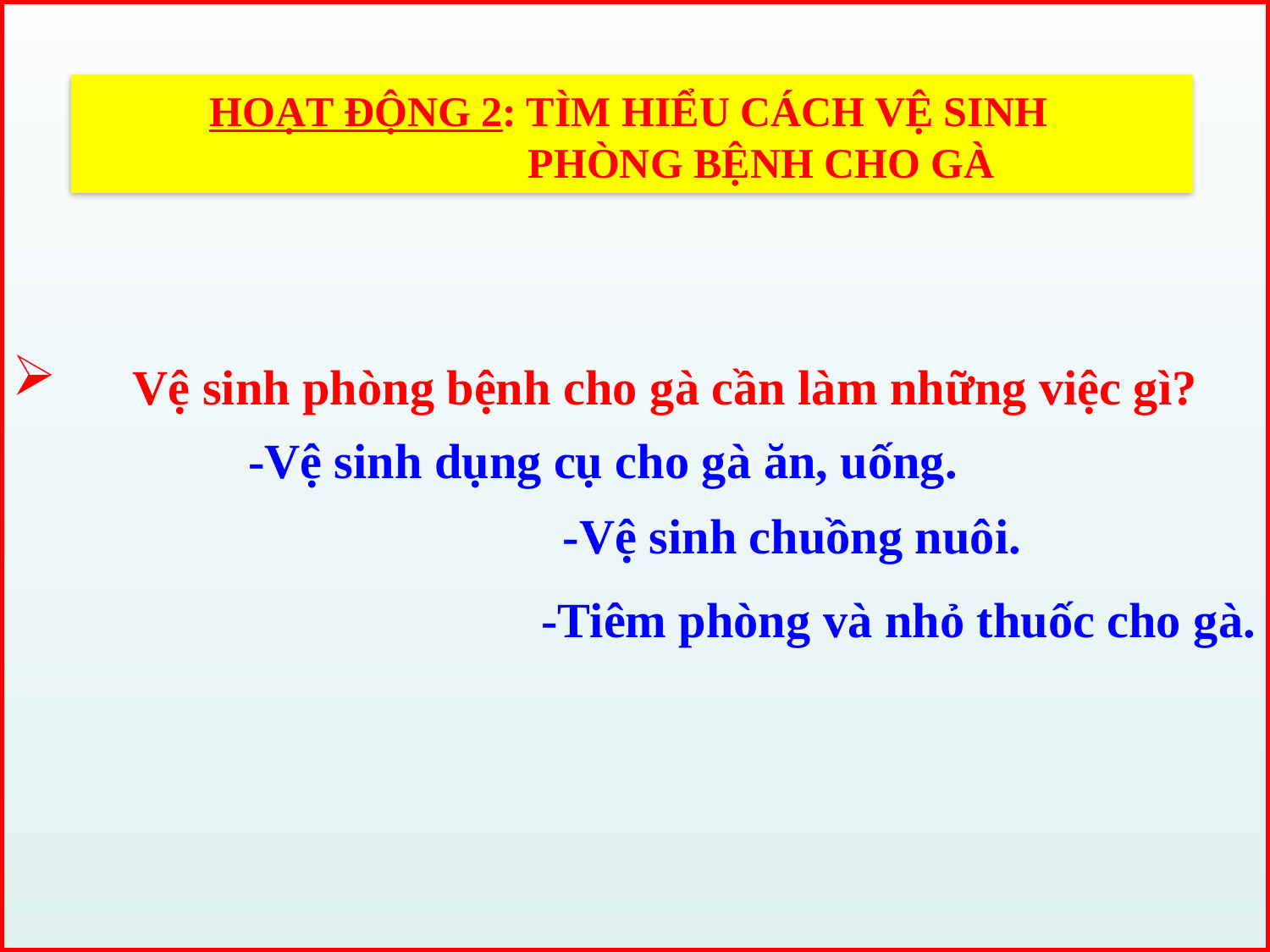

Hoạt động 2: Tìm hiểu cách vệ sinh
                                          phòng bệnh cho gà
    Vệ sinh phòng bệnh cho gà cần làm những việc gì?
 -Vệ sinh dụng cụ cho gà ăn, uống.
-Vệ sinh chuồng nuôi.
-Tiêm phòng và nhỏ thuốc cho gà.